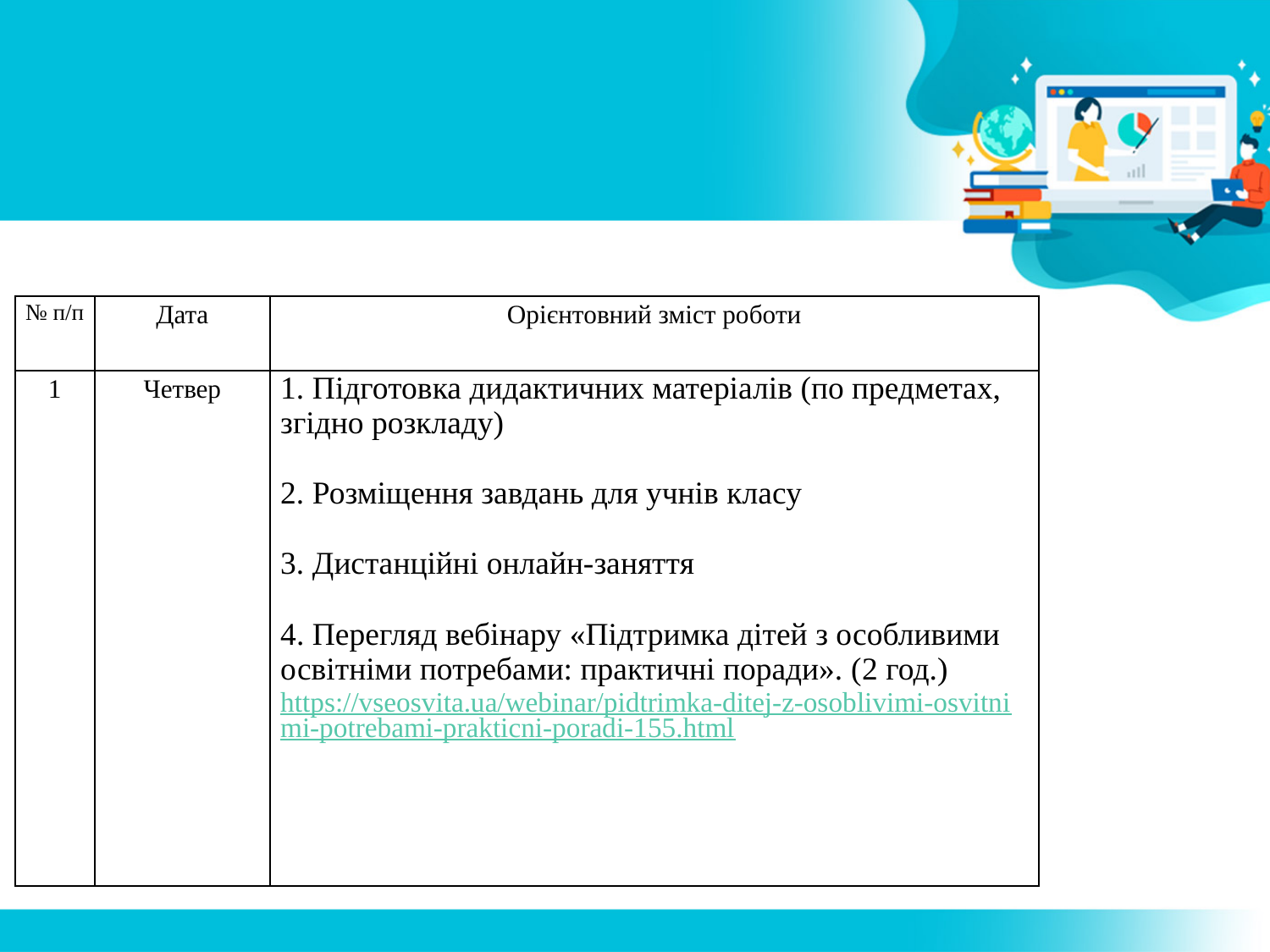

| № п/п | Дата | Орієнтовний зміст роботи |
| --- | --- | --- |
| 1 | Четвер | 1. Підготовка дидактичних матеріалів (по предметах, згідно розкладу) 2. Розміщення завдань для учнів класу 3. Дистанційні онлайн-заняття 4. Перегляд вебінару «Підтримка дітей з особливими освітніми потребами: практичні поради». (2 год.) https://vseosvita.ua/webinar/pidtrimka-ditej-z-osoblivimi-osvitnimi-potrebami-prakticni-poradi-155.html |